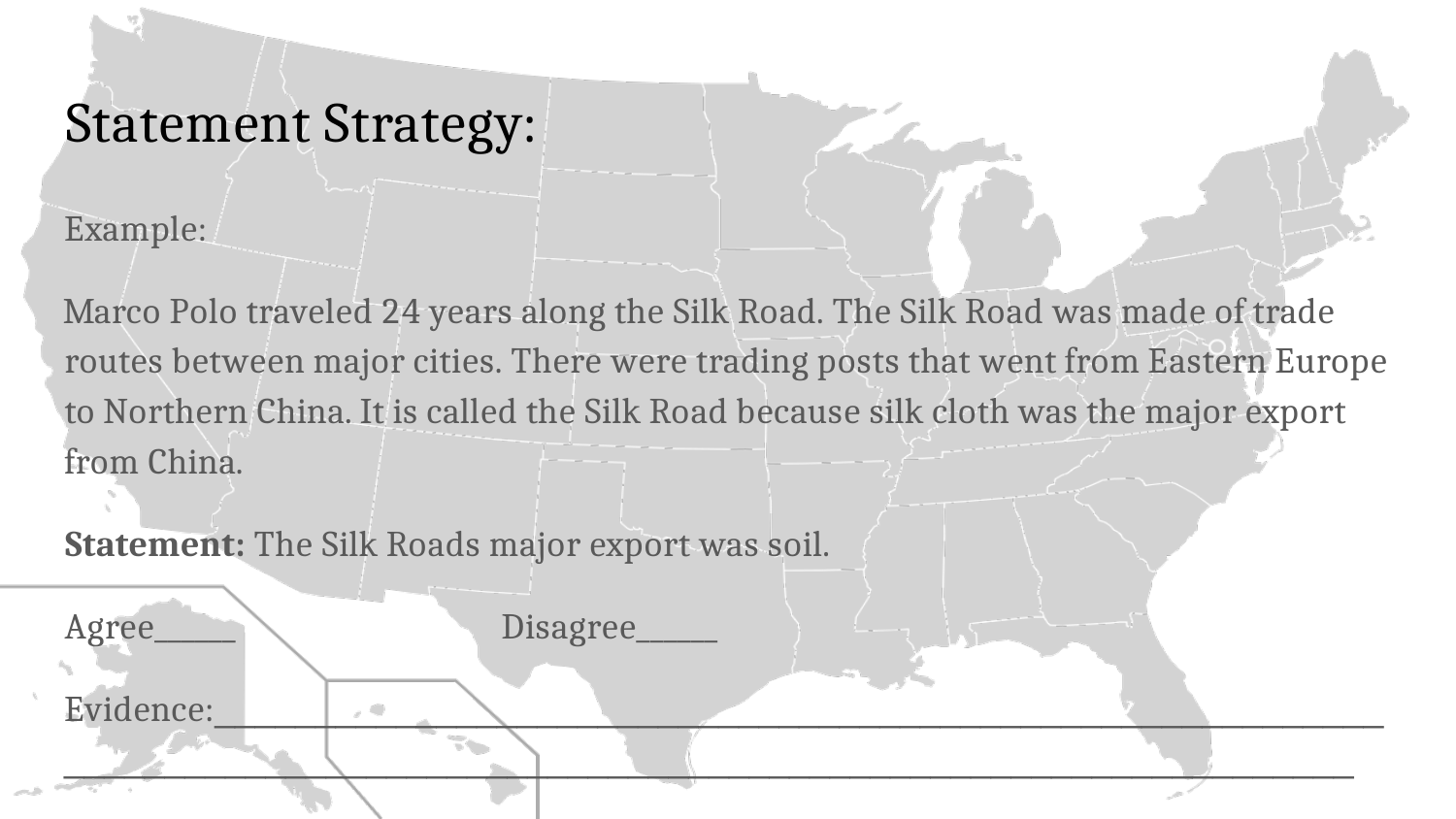

# Statement Strategy:
Example:
Marco Polo traveled 24 years along the Silk Road. The Silk Road was made of trade routes between major cities. There were trading posts that went from Eastern Europe to Northern China. It is called the Silk Road because silk cloth was the major export from China.
Statement: The Silk Roads major export was soil.
Agree______		Disagree______
Evidence:__________________________________________________________________________________________________________________________